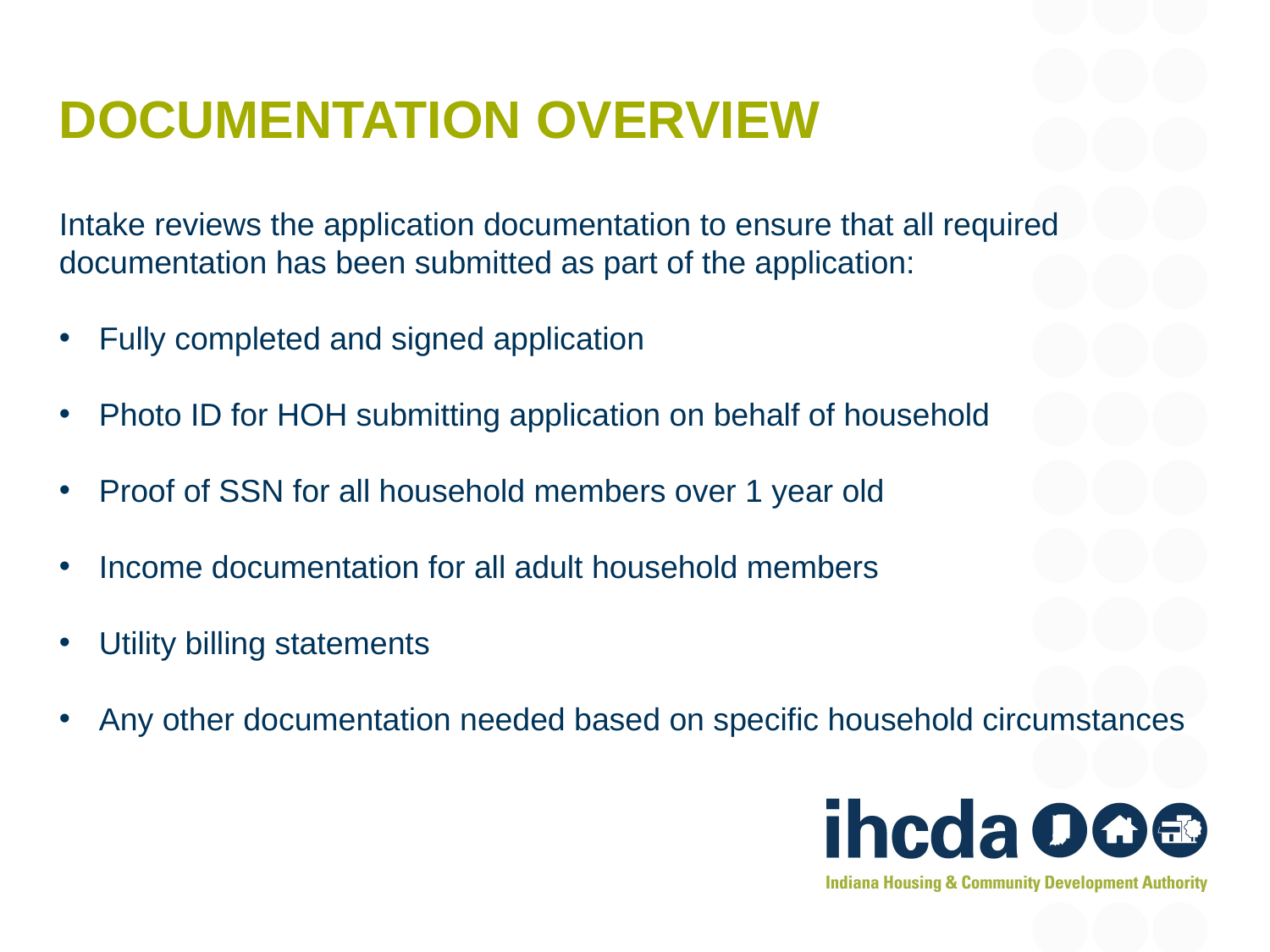

# Documentation overview
Intake reviews the application documentation to ensure that all required documentation has been submitted as part of the application:

Fully completed and signed application

Photo ID for HOH submitting application on behalf of household

Proof of SSN for all household members over 1 year old

Income documentation for all adult household members

Utility billing statements

Any other documentation needed based on specific household circumstances